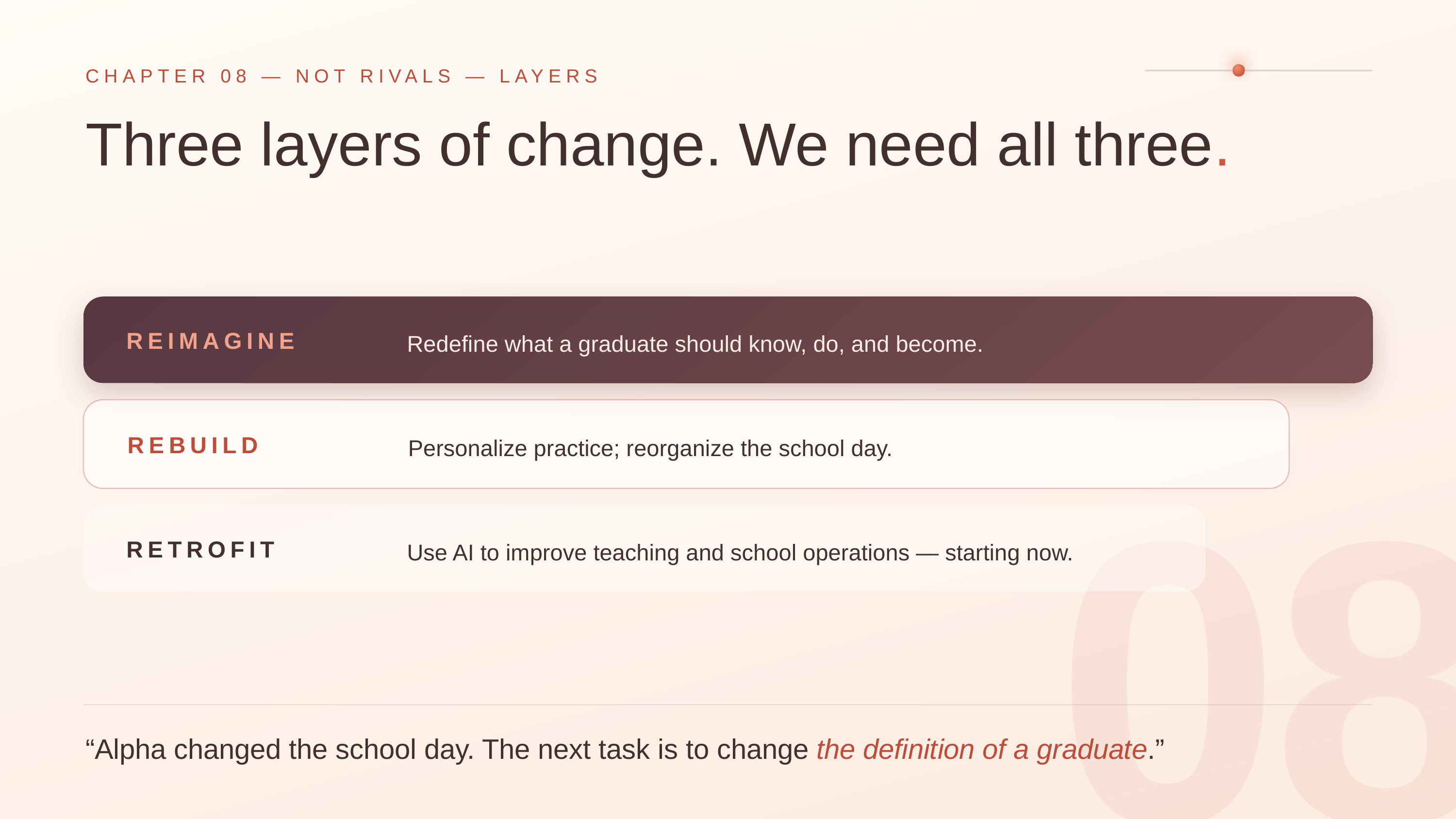

CHAPTER 08 — NOT RIVALS — LAYERS

Three layers of change. We need all three.

Redefine what a graduate should know, do, and become.
REIMAGINE

Personalize practice; reorganize the school day.
REBUILD
08

Use AI to improve teaching and school operations — starting now.
RETROFIT

“Alpha changed the school day. The next task is to change the definition of a graduate.”